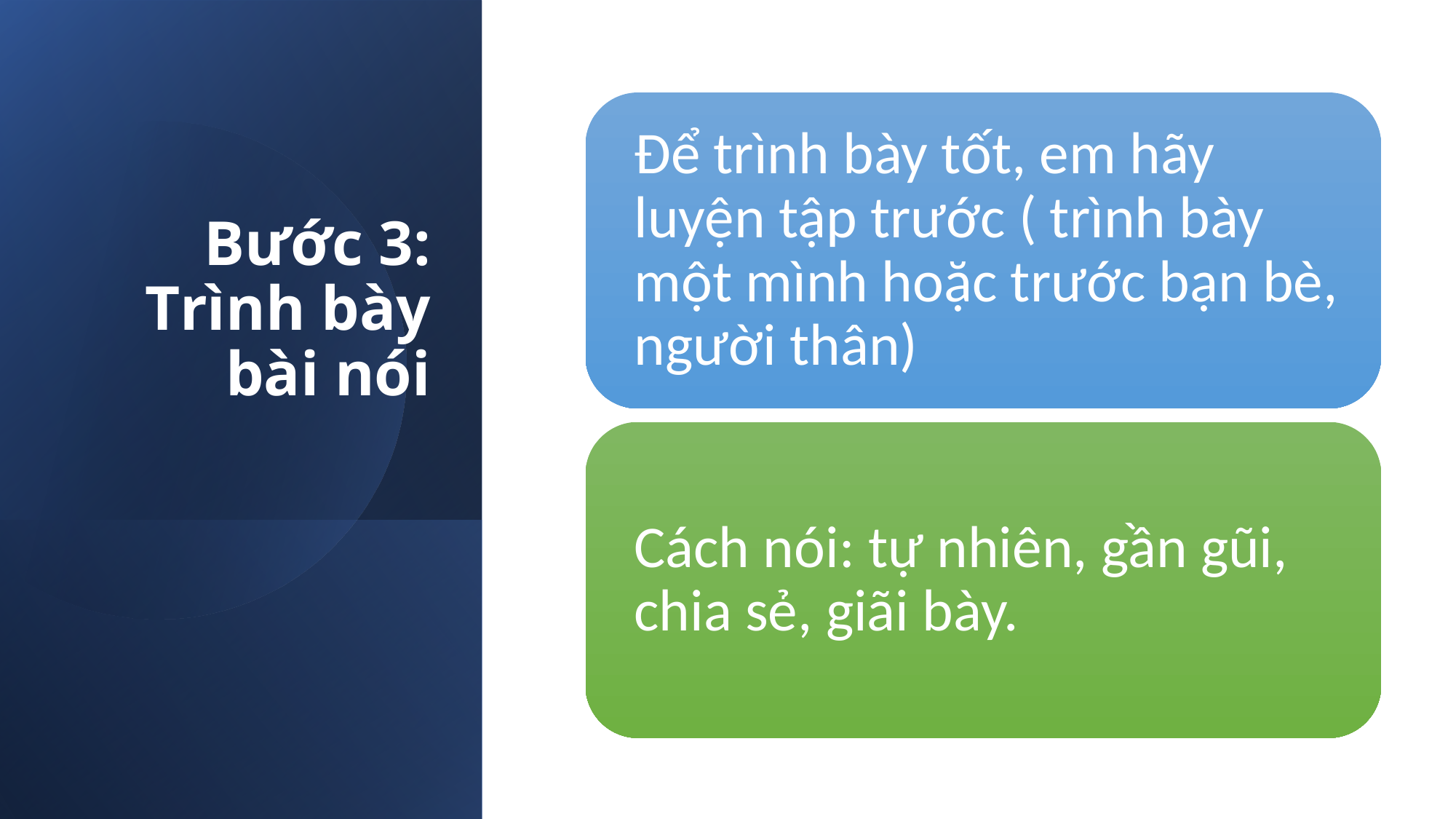

Để trình bày tốt, em hãy luyện tập trước ( trình bày một mình hoặc trước bạn bè, người thân)
Cách nói: tự nhiên, gần gũi, chia sẻ, giãi bày.

# Bước 3: Trình bày bài nói